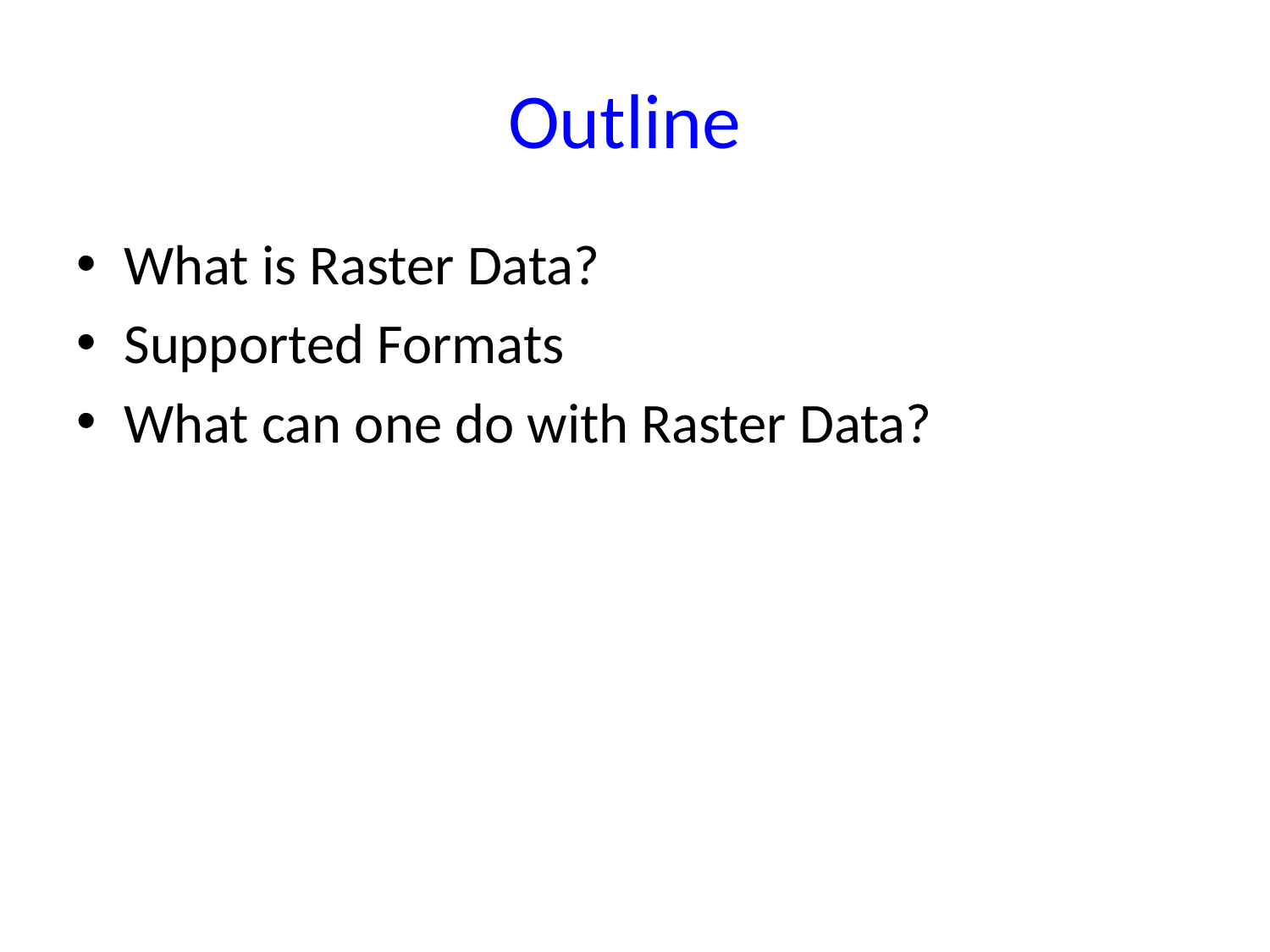

# Outline
What is Raster Data?
Supported Formats
What can one do with Raster Data?